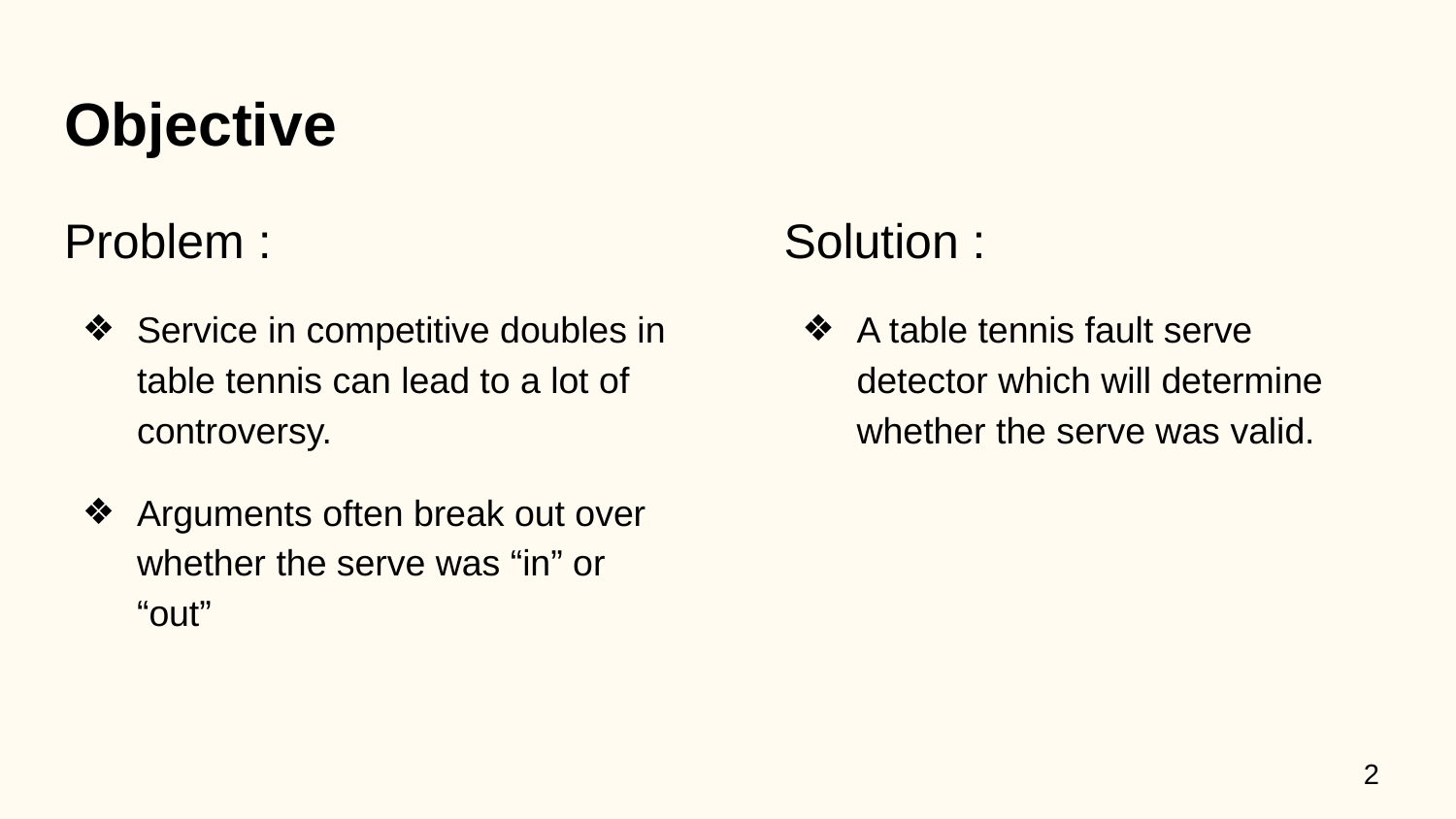

# Objective
Problem :
Service in competitive doubles in table tennis can lead to a lot of controversy.
Arguments often break out over whether the serve was “in” or “out”
Solution :
A table tennis fault serve detector which will determine whether the serve was valid.
2